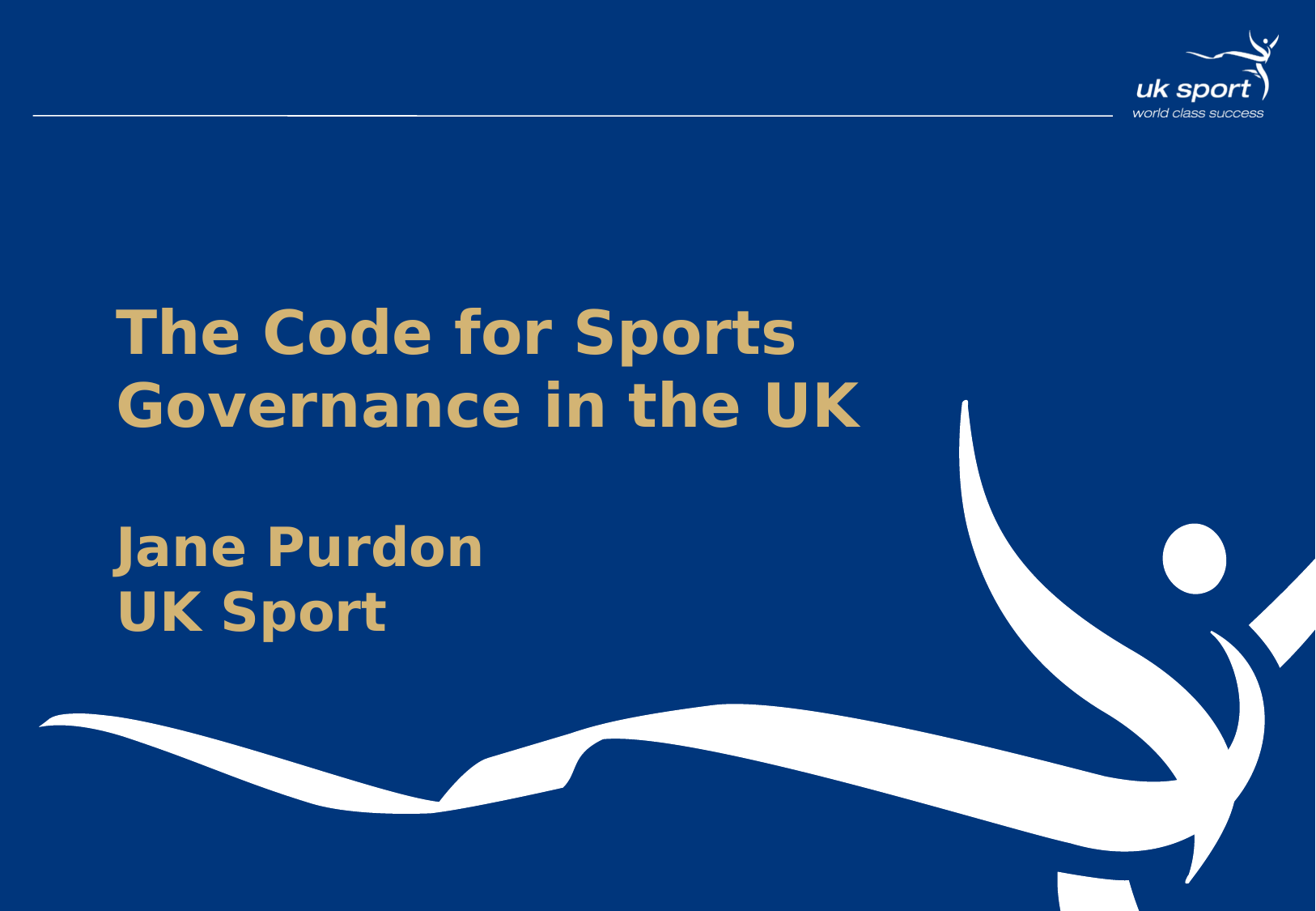

# The Code for Sports Governance in the UK Jane Purdon UK Sport